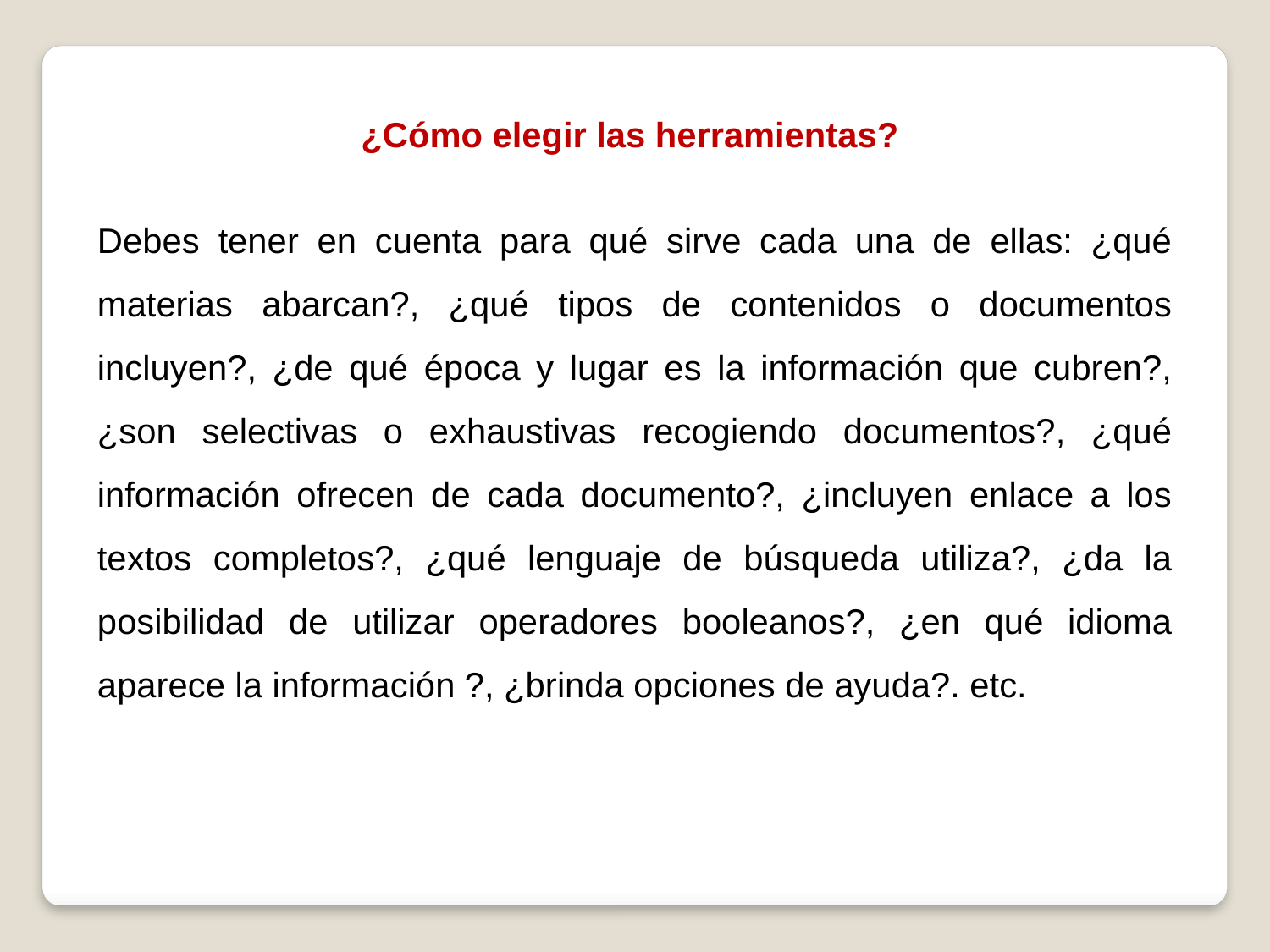

¿Cómo elegir las herramientas?

Debes tener en cuenta para qué sirve cada una de ellas: ¿qué materias abarcan?, ¿qué tipos de contenidos o documentos incluyen?, ¿de qué época y lugar es la información que cubren?, ¿son selectivas o exhaustivas recogiendo documentos?, ¿qué información ofrecen de cada documento?, ¿incluyen enlace a los textos completos?, ¿qué lenguaje de búsqueda utiliza?, ¿da la posibilidad de utilizar operadores booleanos?, ¿en qué idioma aparece la información ?, ¿brinda opciones de ayuda?. etc.